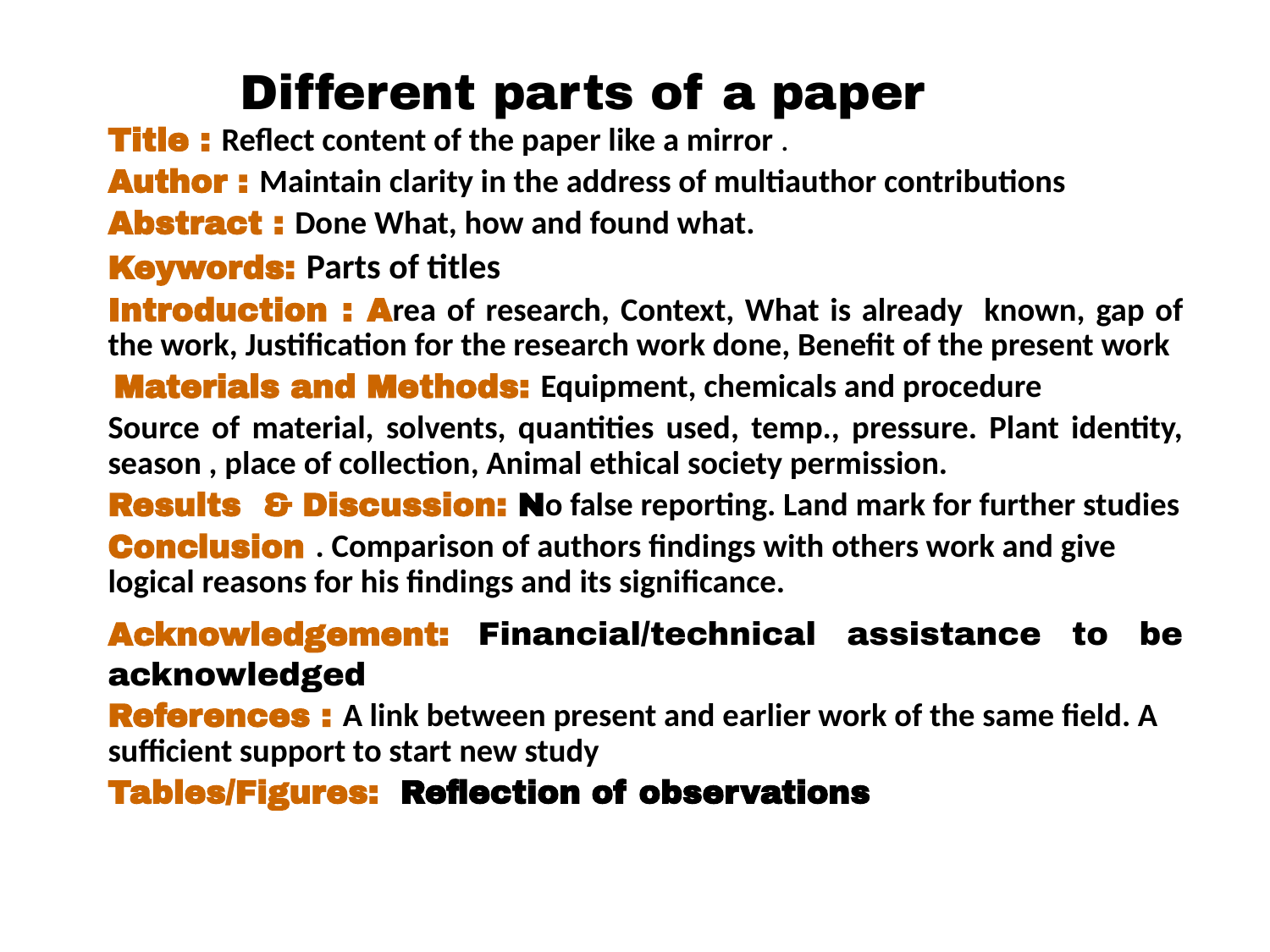

# Different parts of a paper
Title : Reflect content of the paper like a mirror .
Author : Maintain clarity in the address of multiauthor contributions
Abstract : Done What, how and found what.
Keywords: Parts of titles
Introduction : Area of research, Context, What is already  known, gap of the work, Justification for the research work done, Benefit of the present work
 Materials and Methods: Equipment, chemicals and procedure
Source of material, solvents, quantities used, temp., pressure. Plant identity, season , place of collection, Animal ethical society permission.
Results  & Discussion: No false reporting. Land mark for further studies
Conclusion . Comparison of authors findings with others work and give logical reasons for his findings and its significance.
Acknowledgement: Financial/technical assistance to be acknowledged
References : A link between present and earlier work of the same field. A sufficient support to start new study
Tables/Figures:  Reflection of observations